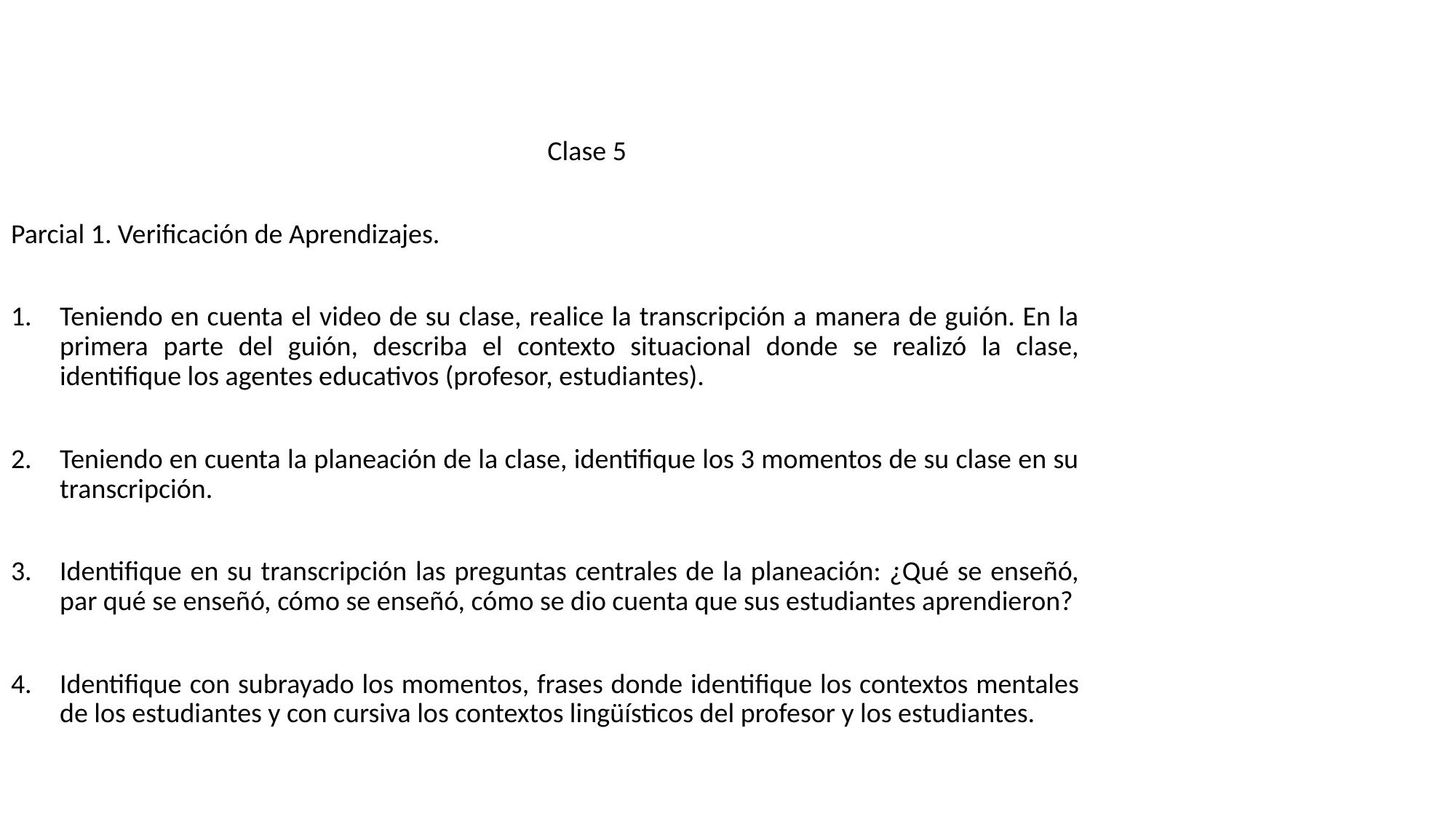

Clase 5

Parcial 1. Verificación de Aprendizajes.

Teniendo en cuenta el video de su clase, realice la transcripción a manera de guión. En la primera parte del guión, describa el contexto situacional donde se realizó la clase, identifique los agentes educativos (profesor, estudiantes).

Teniendo en cuenta la planeación de la clase, identifique los 3 momentos de su clase en su transcripción.

Identifique en su transcripción las preguntas centrales de la planeación: ¿Qué se enseñó, par qué se enseñó, cómo se enseñó, cómo se dio cuenta que sus estudiantes aprendieron?

Identifique con subrayado los momentos, frases donde identifique los contextos mentales de los estudiantes y con cursiva los contextos lingüísticos del profesor y los estudiantes.